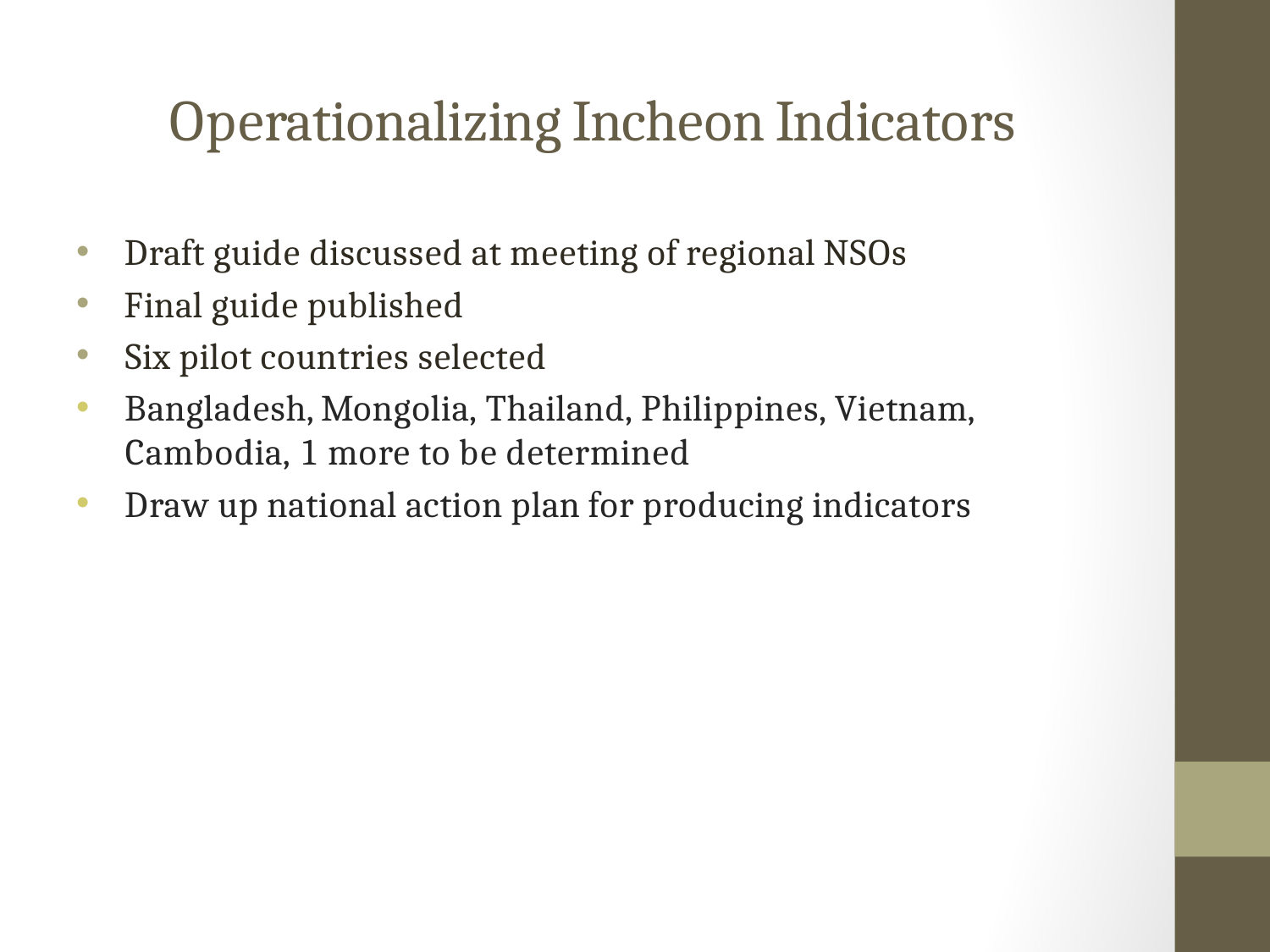

# Operationalizing Incheon Indicators
Draft guide discussed at meeting of regional NSOs
Final guide published
Six pilot countries selected
Bangladesh, Mongolia, Thailand, Philippines, Vietnam, Cambodia, 1 more to be determined
Draw up national action plan for producing indicators